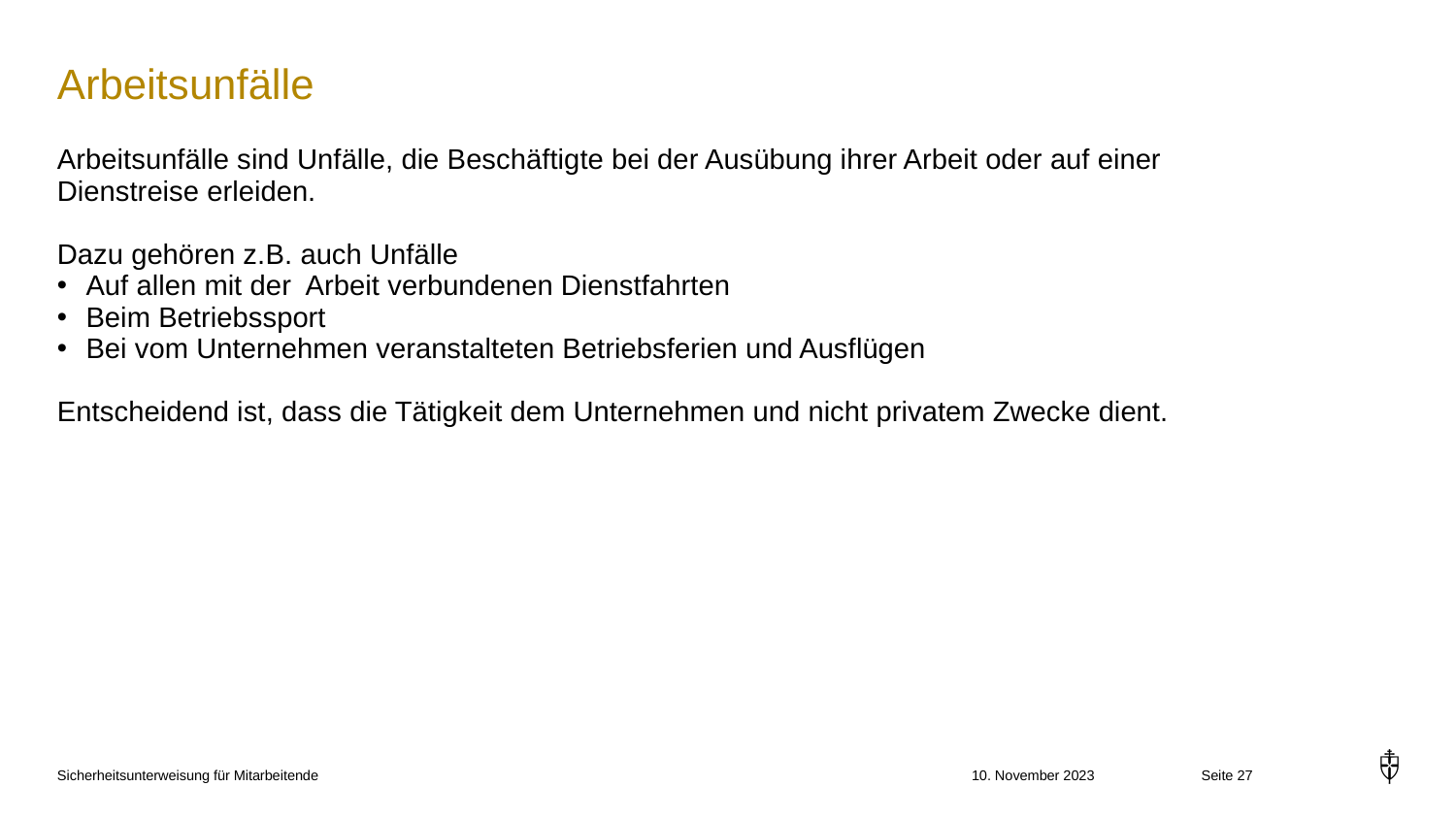

# Arbeitsunfälle
Arbeitsunfälle sind Unfälle, die Beschäftigte bei der Ausübung ihrer Arbeit oder auf einer Dienstreise erleiden.

Dazu gehören z.B. auch Unfälle
Auf allen mit der  Arbeit verbundenen Dienstfahrten
Beim Betriebssport
Bei vom Unternehmen veranstalteten Betriebsferien und Ausflügen

Entscheidend ist, dass die Tätigkeit dem Unternehmen und nicht privatem Zwecke dient.

Sicherheitsunterweisung für Mitarbeitende

10. November 2023
Seite 27